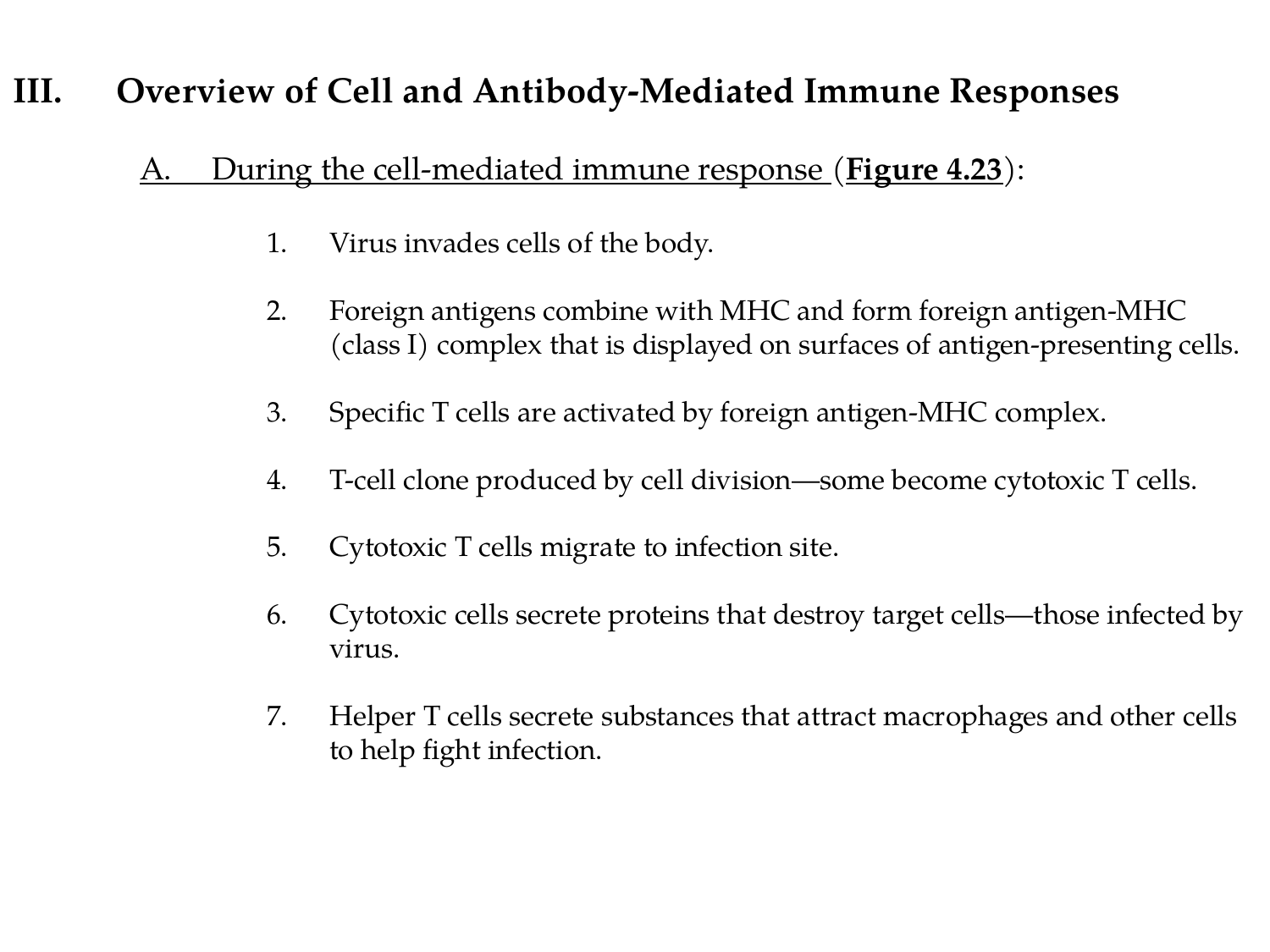

III.      Overview of Cell and Antibody-Mediated Immune Responses

	A.     During the cell-mediated immune response (Figure 4.23):

		1.      Virus invades cells of the body.

		2.      Foreign antigens combine with MHC and form foreign antigen-MHC 		         (class I) complex that is displayed on surfaces of antigen-presenting cells.

		3.      Specific T cells are activated by foreign antigen-MHC complex.

		4.      T-cell clone produced by cell division—some become cytotoxic T cells.

		5.      Cytotoxic T cells migrate to infection site.

		6.      Cytotoxic cells secrete proteins that destroy target cells—those infected by 		         virus.

		7.      Helper T cells secrete substances that attract macrophages and other cells 		         to help fight infection.